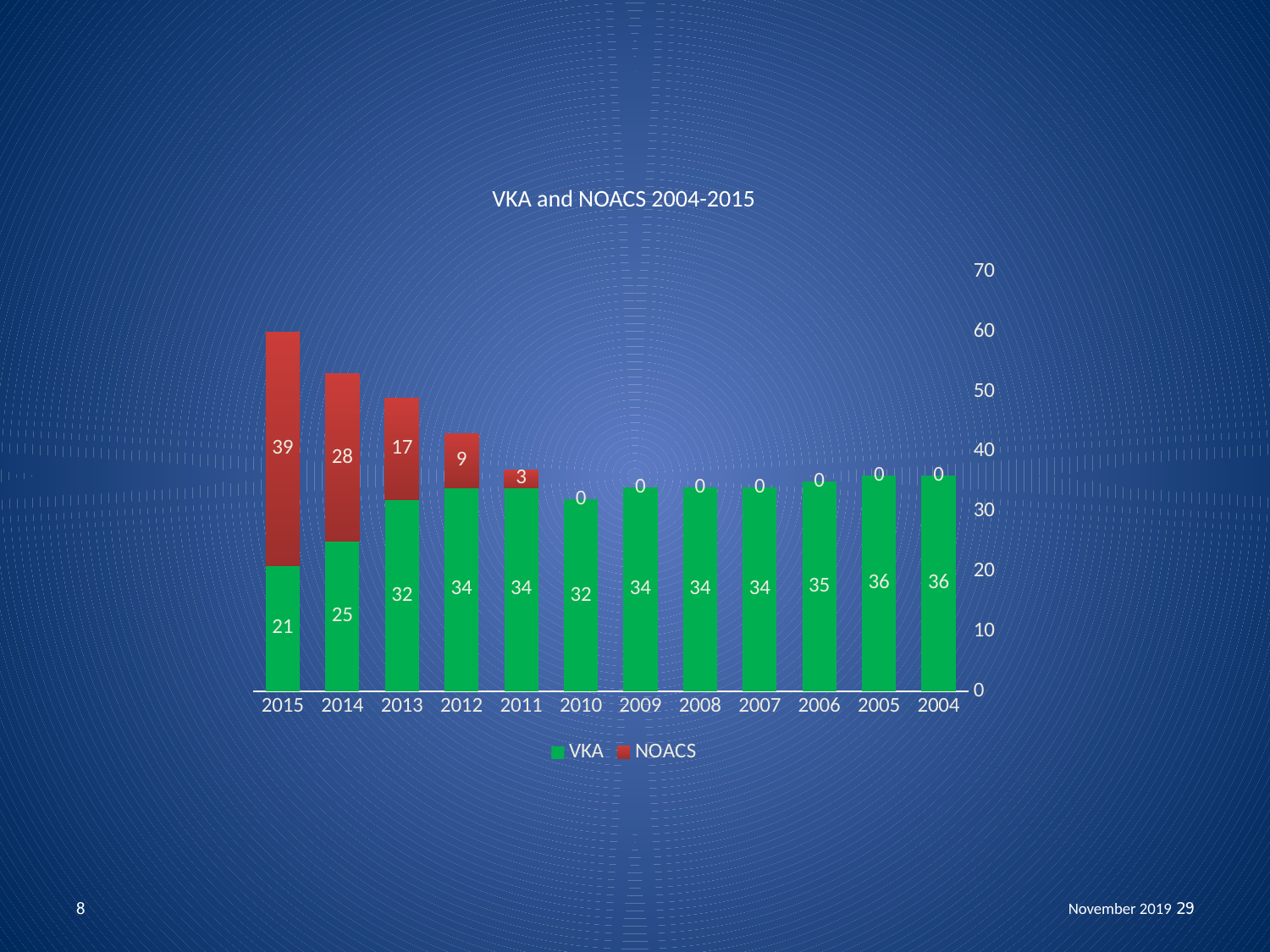

# VKA and NOACS 2004-2015

### Chart

| Category | VKA | NOACS |
|---|---|---|
| 2004 | 36.0 | 0.0 |
| 2005 | 36.0 | 0.0 |
| 2006 | 35.0 | 0.0 |
| 2007 | 34.0 | 0.0 |
| 2008 | 34.0 | 0.0 |
| 2009 | 34.0 | 0.0 |
| 2010 | 32.0 | 0.0 |
| 2011 | 34.0 | 3.0 |
| 2012 | 34.0 | 9.0 |
| 2013 | 32.0 | 17.0 |
| 2014 | 25.0 | 28.0 |
| 2015 | 21.0 | 39.0 |
8
29 November 2019